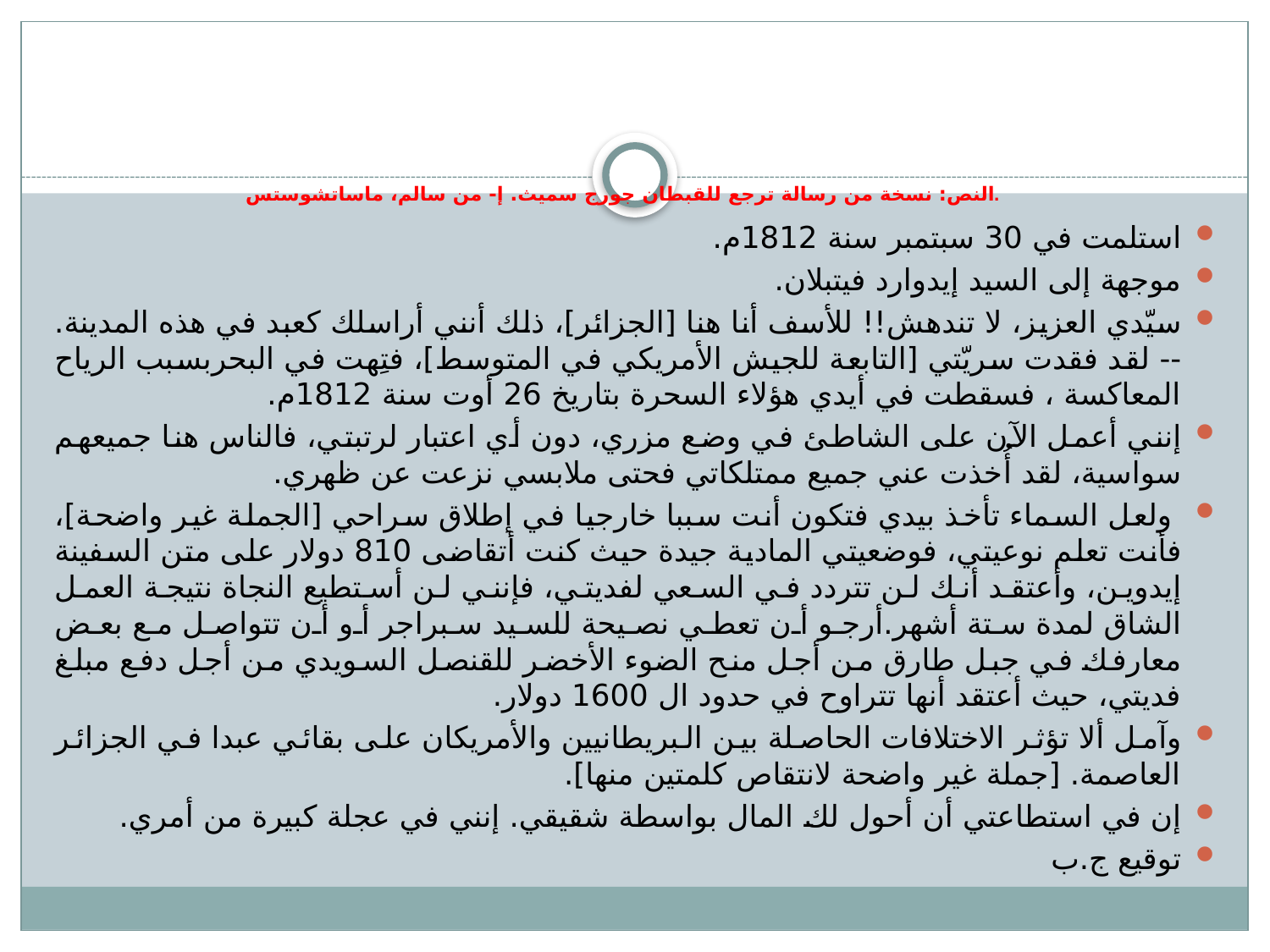

# النص: نسخة من رسالة ترجع للقبطان جورج سميث. إ- من سالم، ماساتشوستس.
استلمت في 30 سبتمبر سنة 1812م.
موجهة إلى السيد إيدوارد فيتبلان.
سيّدي العزيز، لا تندهش!! للأسف أنا هنا [الجزائر]، ذلك أنني أراسلك كعبد في هذه المدينة. -- لقد فقدت سريّتي [التابعة للجيش الأمريكي في المتوسط]، فتِهت في البحربسبب الرياح المعاكسة ، فسقطت في أيدي هؤلاء السحرة بتاريخ 26 أوت سنة 1812م.
إنني أعمل الآن على الشاطئ في وضع مزري، دون أي اعتبار لرتبتي، فالناس هنا جميعهم سواسية، لقد أُخذت عني جميع ممتلكاتي فحتى ملابسي نزعت عن ظهري.
 ولعل السماء تأخذ بيدي فتكون أنت سببا خارجيا في إطلاق سراحي [الجملة غير واضحة]، فأنت تعلم نوعيتي، فوضعيتي المادية جيدة حيث كنت أتقاضى 810 دولار على متن السفينة إيدوين، وأعتقد أنك لن تتردد في السعي لفديتي، فإنني لن أستطيع النجاة نتيجة العمل الشاق لمدة ستة أشهر.أرجو أن تعطي نصيحة للسيد سبراجر أو أن تتواصل مع بعض معارفك في جبل طارق من أجل منح الضوء الأخضر للقنصل السويدي من أجل دفع مبلغ فديتي، حيث أعتقد أنها تتراوح في حدود ال 1600 دولار.
وآمل ألا تؤثر الاختلافات الحاصلة بين البريطانيين والأمريكان على بقائي عبدا في الجزائر العاصمة. [جملة غير واضحة لانتقاص كلمتين منها].
إن في استطاعتي أن أحول لك المال بواسطة شقيقي. إنني في عجلة كبيرة من أمري.
توقيع ج.ب